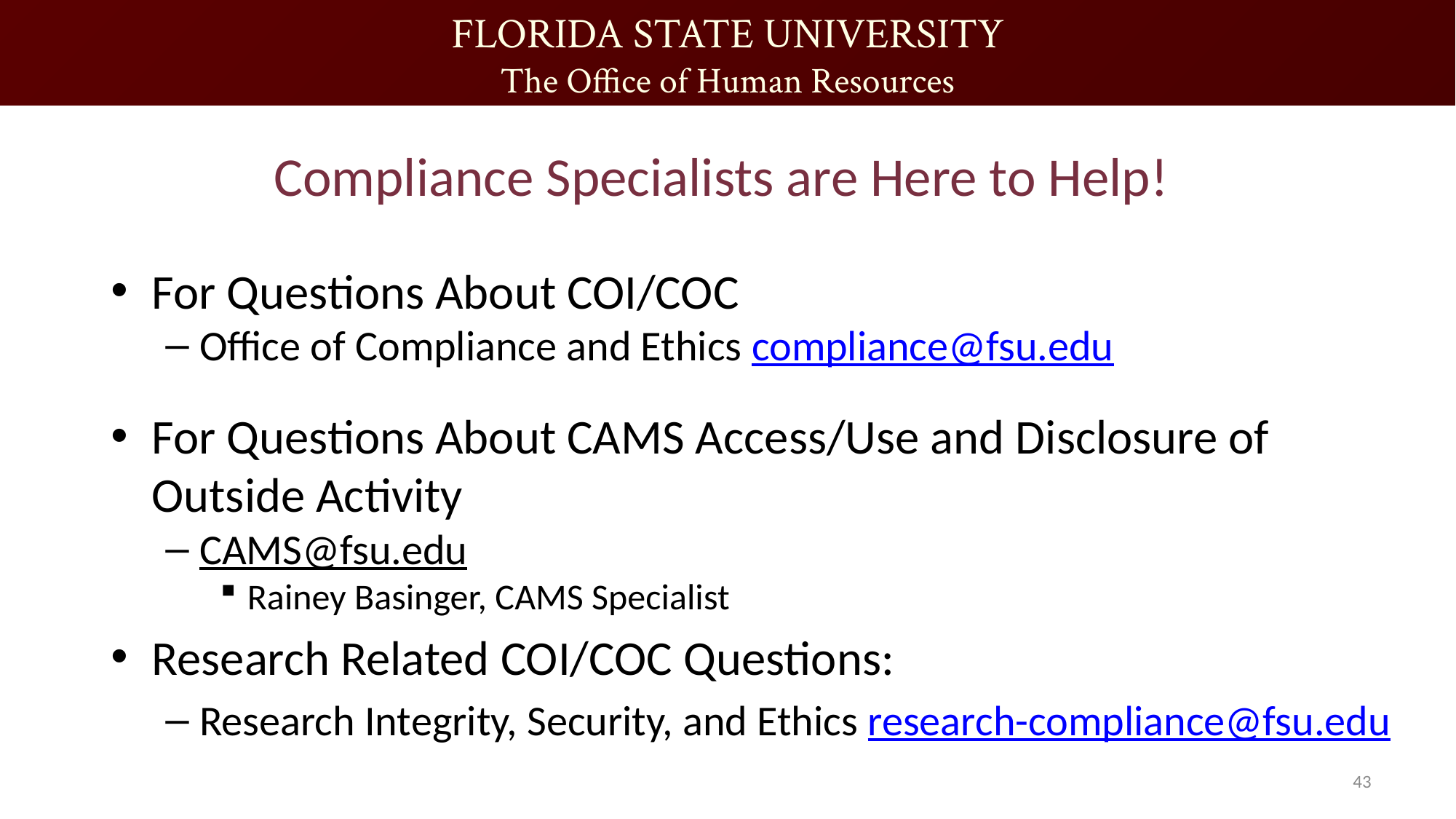

# Compliance Specialists are Here to Help!
For Questions About COI/COC
Office of Compliance and Ethics compliance@fsu.edu

For Questions About CAMS Access/Use and Disclosure of Outside Activity
CAMS@fsu.edu
Rainey Basinger, CAMS Specialist
Research Related COI/COC Questions:
Research Integrity, Security, and Ethics research-compliance@fsu.edu

43